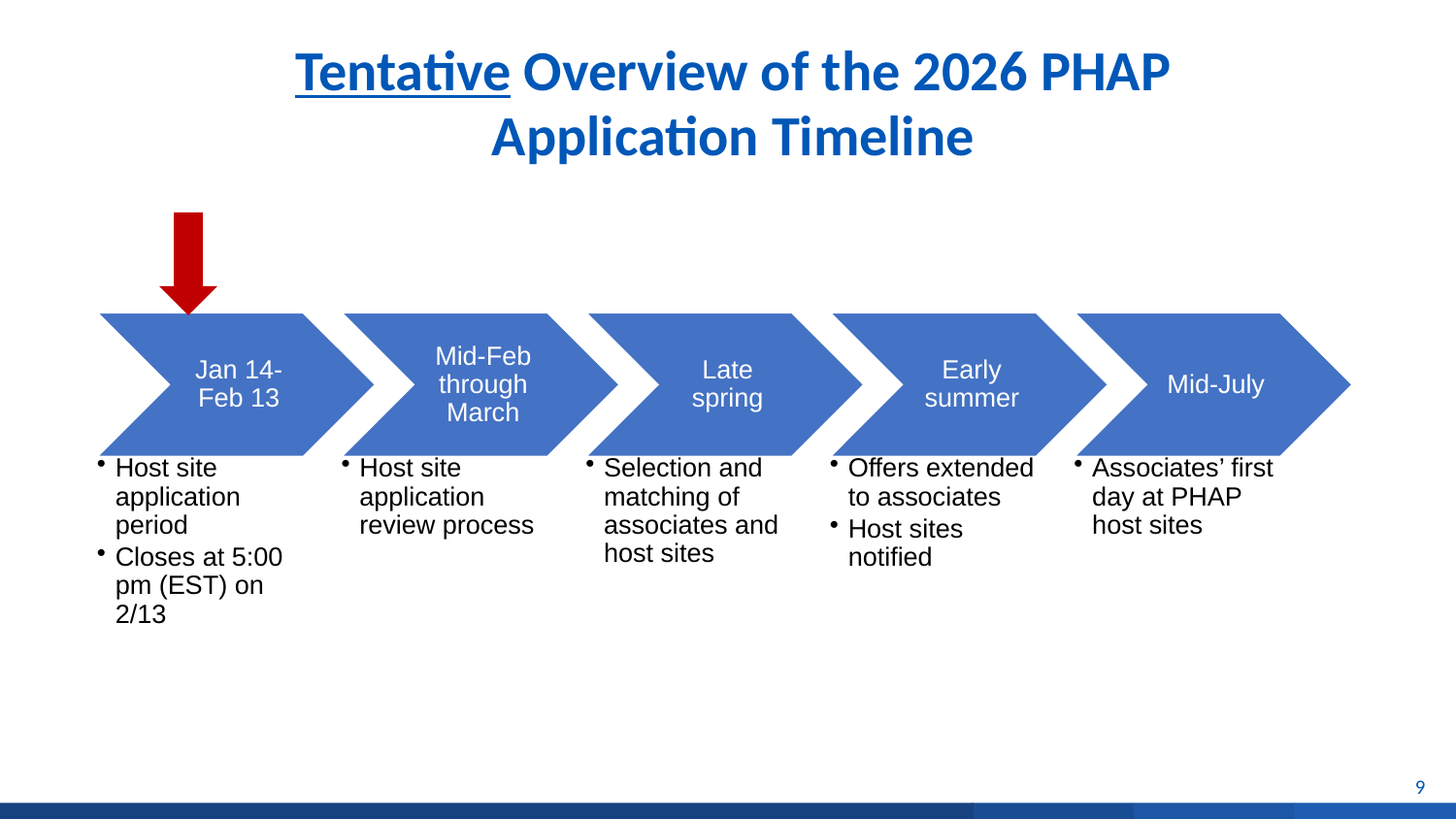

# Tentative Overview of the 2026 PHAP Application Timeline

Jan 14-Feb 13
Host site application period
Closes at 5:00 pm (EST) on 2/13
Mid-Feb through March
Host site application review process
Late spring
Selection and matching of associates and host sites
Early summer
Offers extended to associates
Host sites notified
Mid-July
Associates’ first day at PHAP host sites
9